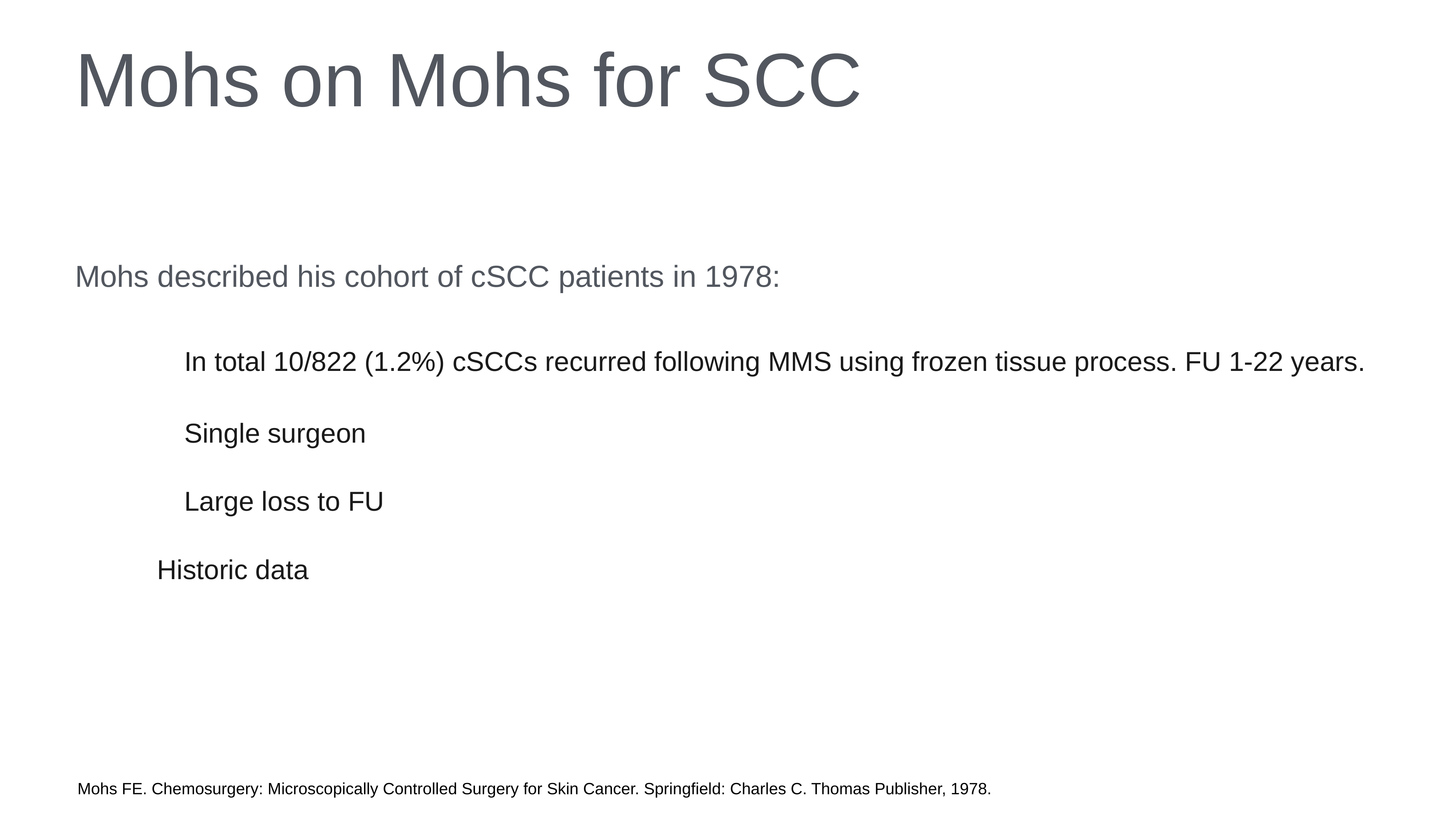

# Mohs on Mohs for SCC
Mohs described his cohort of cSCC patients in 1978:
		In total 10/822 (1.2%) cSCCs recurred following MMS using frozen tissue process. FU 1-22 years.
		Single surgeon
		Large loss to FU
	Historic data

Mohs FE. Chemosurgery: Microscopically Controlled Surgery for Skin Cancer. Springfield: Charles C. Thomas Publisher, 1978.